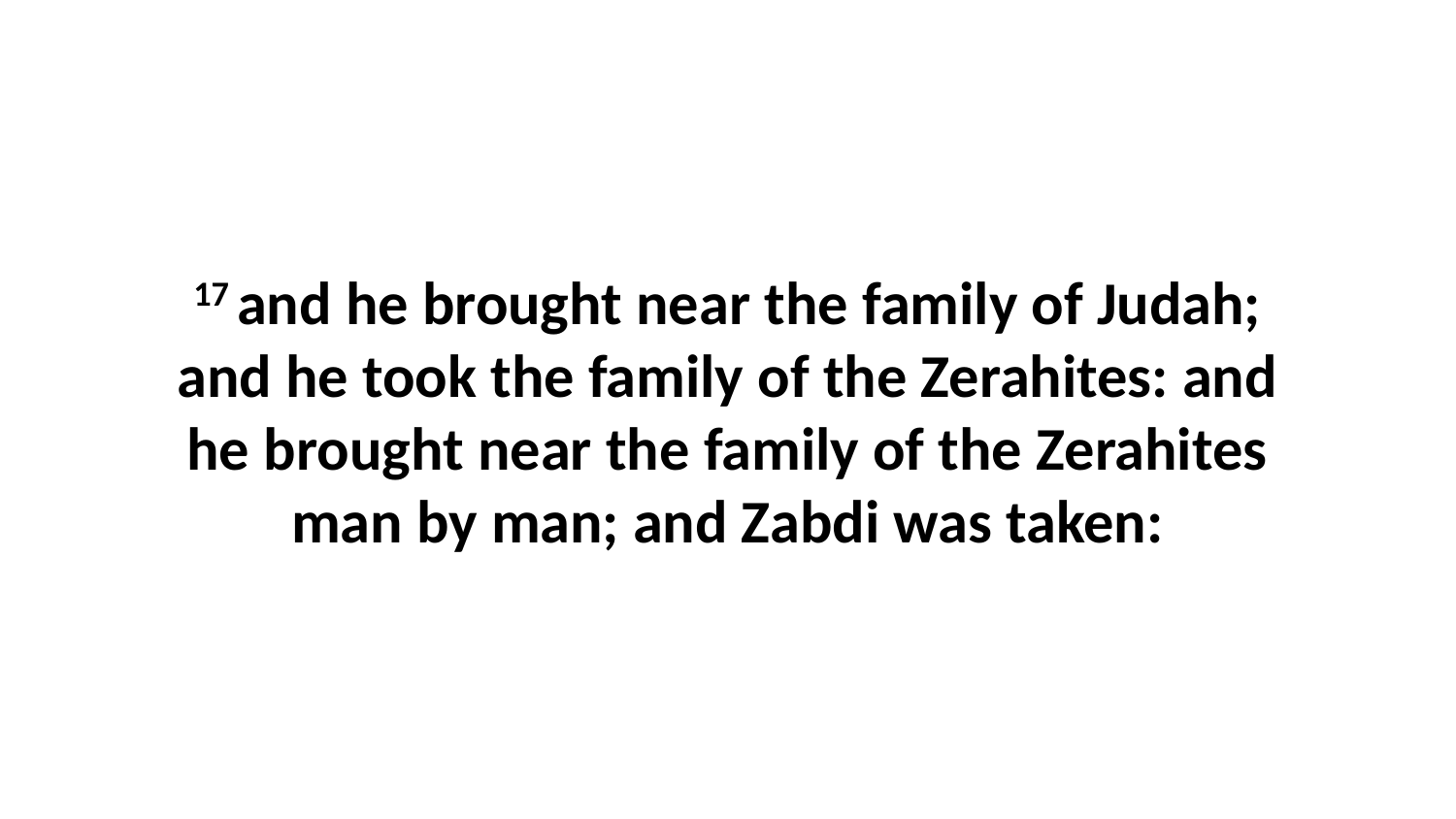

17 and he brought near the family of Judah; and he took the family of the Zerahites: and he brought near the family of the Zerahites man by man; and Zabdi was taken: